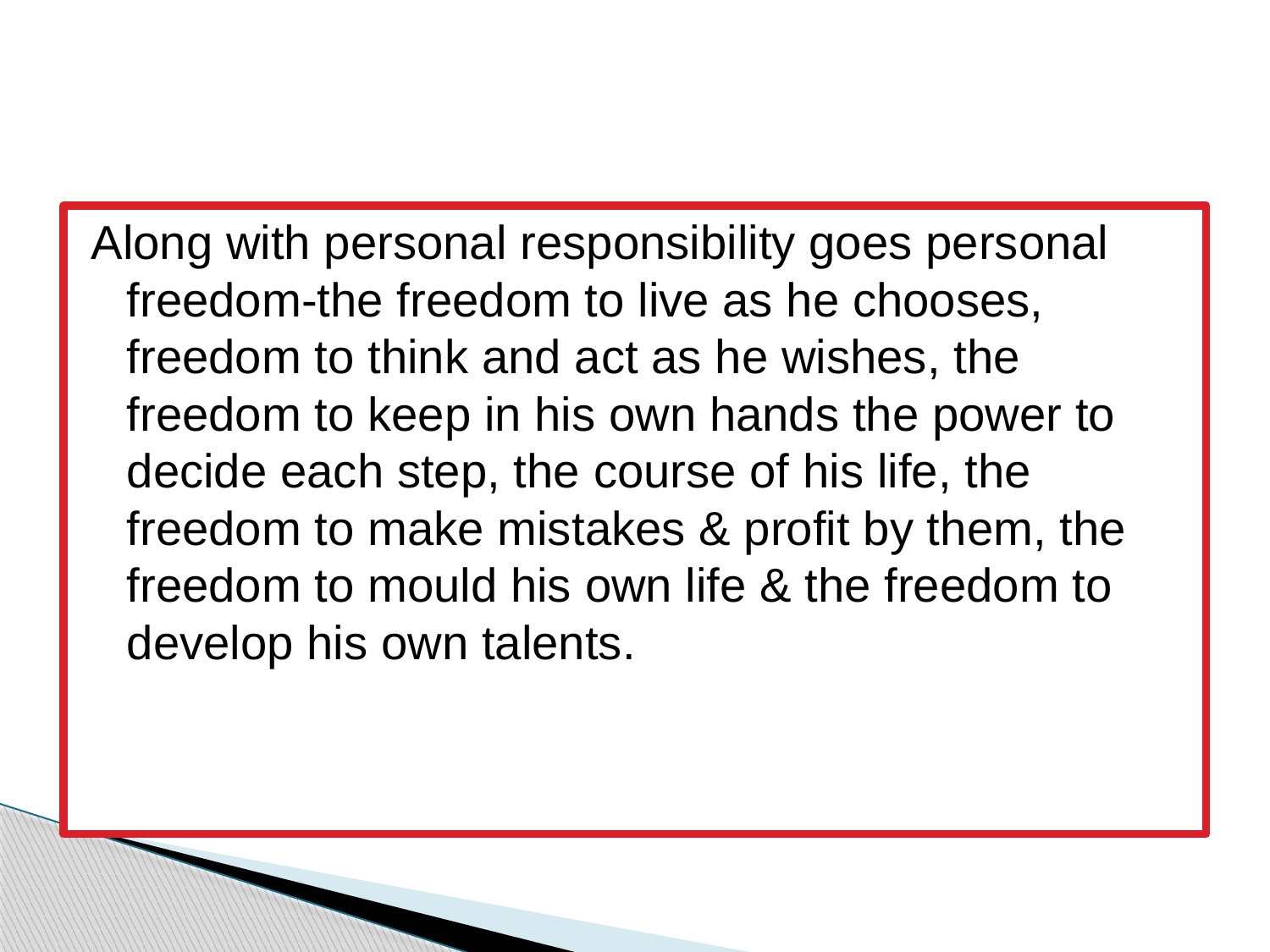

#
Along with personal responsibility goes personal freedom-the freedom to live as he chooses, freedom to think and act as he wishes, the freedom to keep in his own hands the power to decide each step, the course of his life, the freedom to make mistakes & profit by them, the freedom to mould his own life & the freedom to develop his own talents.